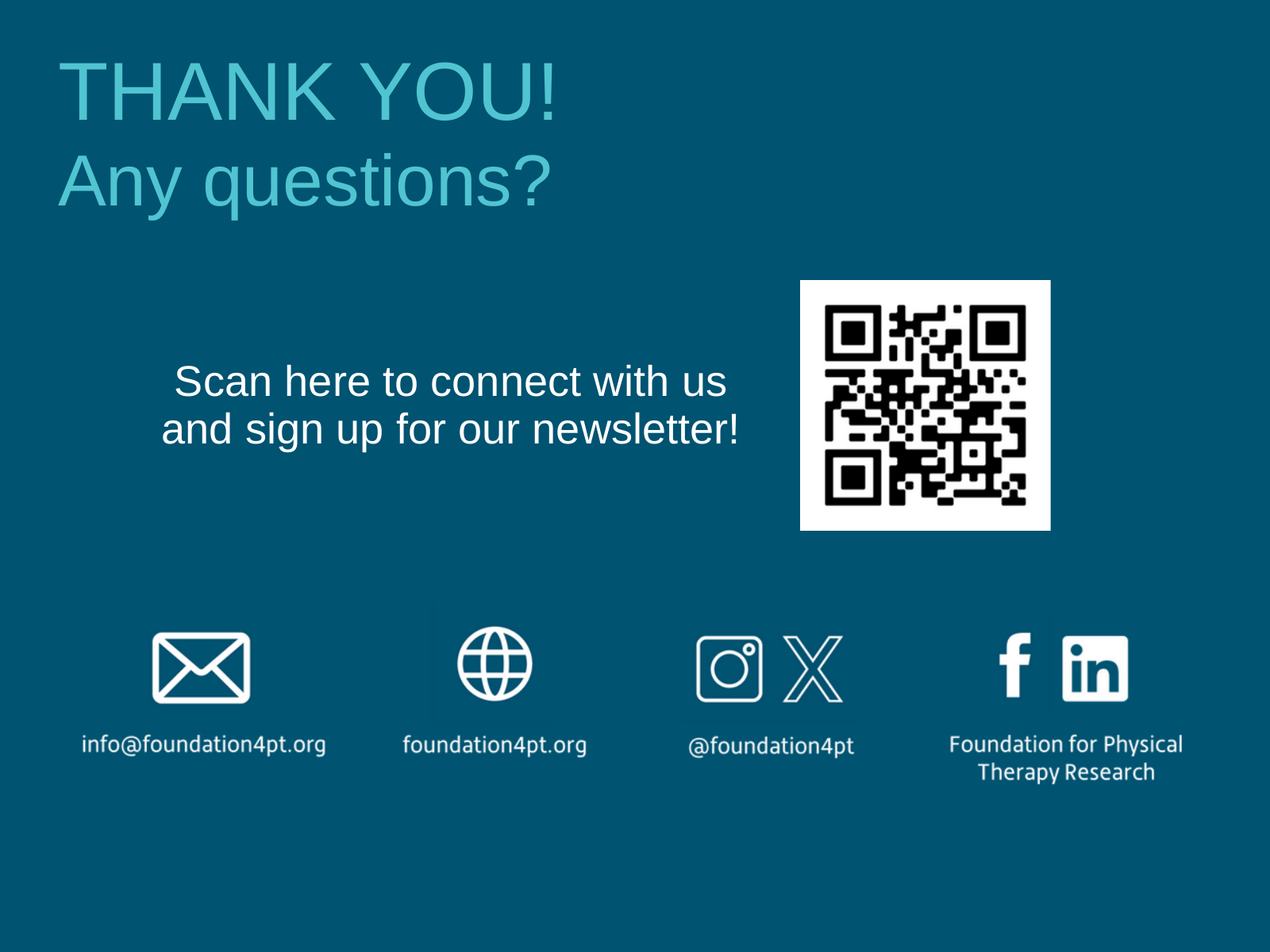

THANK YOU!
Any questions?

Scan here to connect with us and sign up for our newsletter!